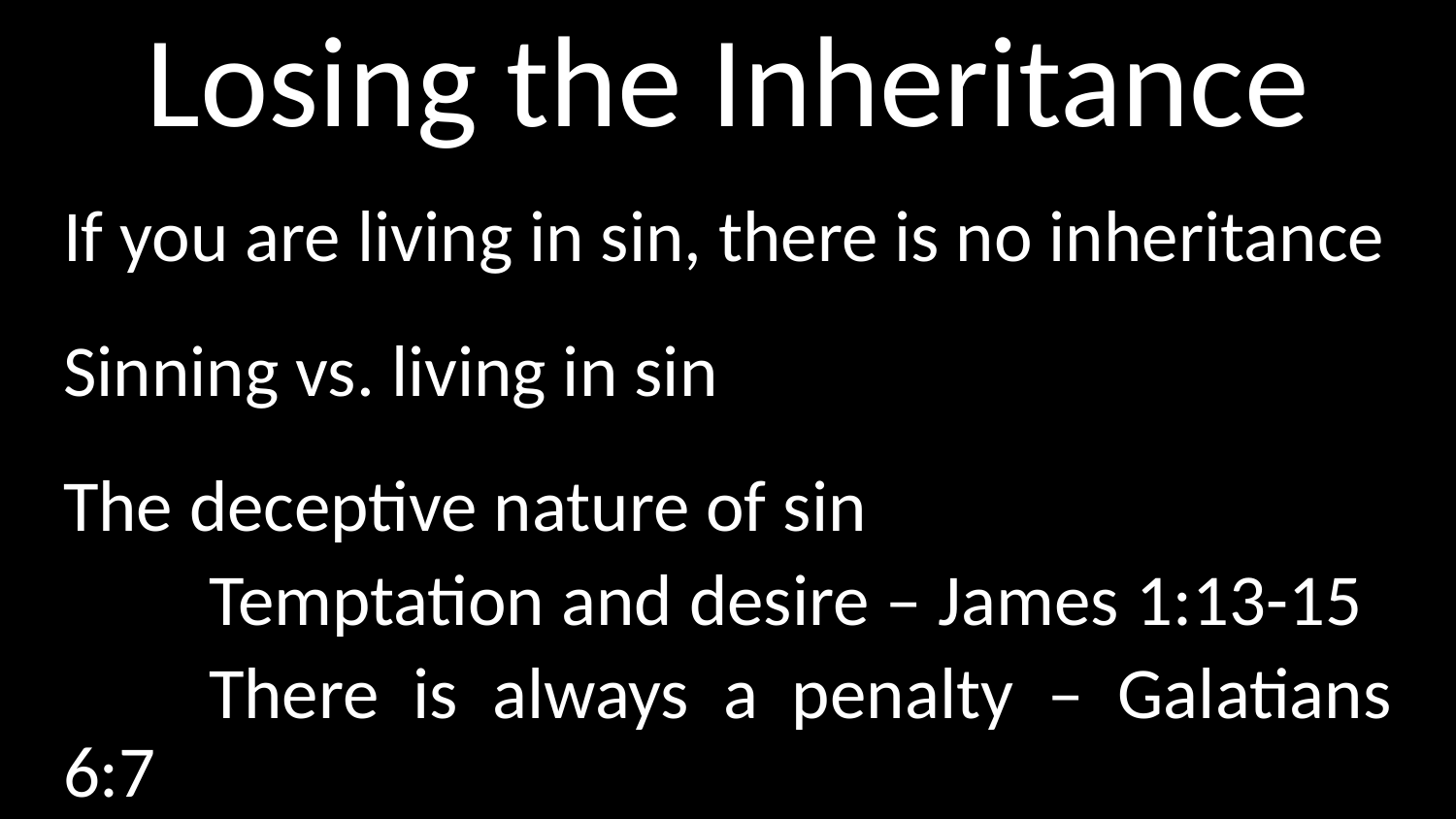

# Losing the Inheritance
If you are living in sin, there is no inheritance

Sinning vs. living in sin

The deceptive nature of sin
	Temptation and desire – James 1:13-15
	There is always a penalty – Galatians 6:7